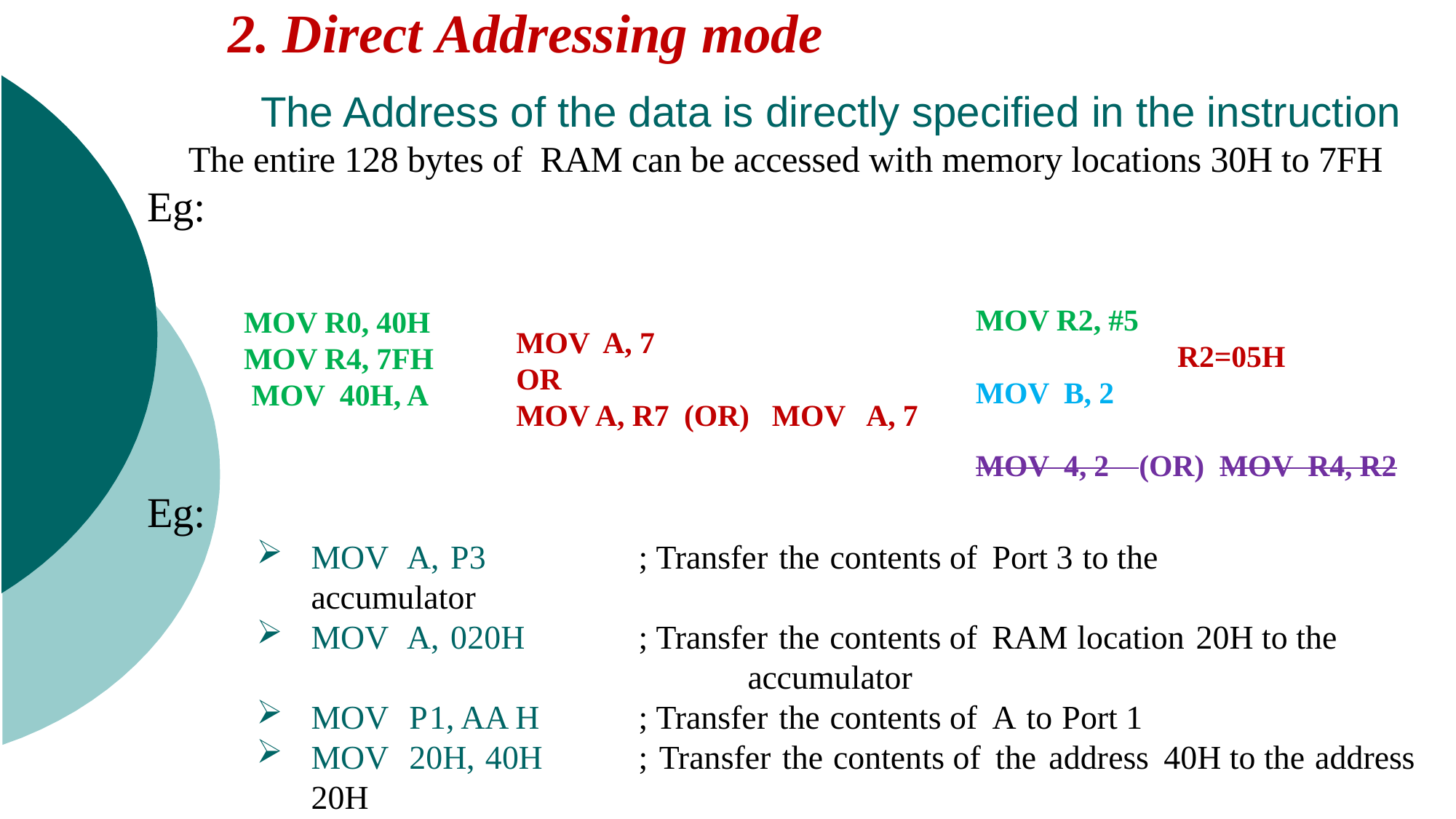

2. Direct Addressing mode

 	The Address of the data is directly specified in the instruction
	The entire 128 bytes of  RAM can be accessed with memory locations 30H to 7FH
Eg:

Eg:
MOV  A, P3      	; Transfer the contents of Port 3 to the accumulator
MOV  A, 020H 	; Transfer the contents of RAM location 20H to the 					accumulator
MOV  P1, AA H   	; Transfer the contents of A to Port 1
MOV  20H, 40H	; Transfer the contents of the address 40H to the address 20H
ADD  A, 55H      ;  Add  the contents of A with the contents of the address 	55H

MOV R2, #5
                           R2=05H
MOV  B, 2

MOV  4, 2    (OR)  MOV  R4, R2
MOV R0, 40H
MOV R4, 7FH
 MOV  40H, A

MOV  A, 7
OR
MOV A, R7  (OR)   MOV   A, 7